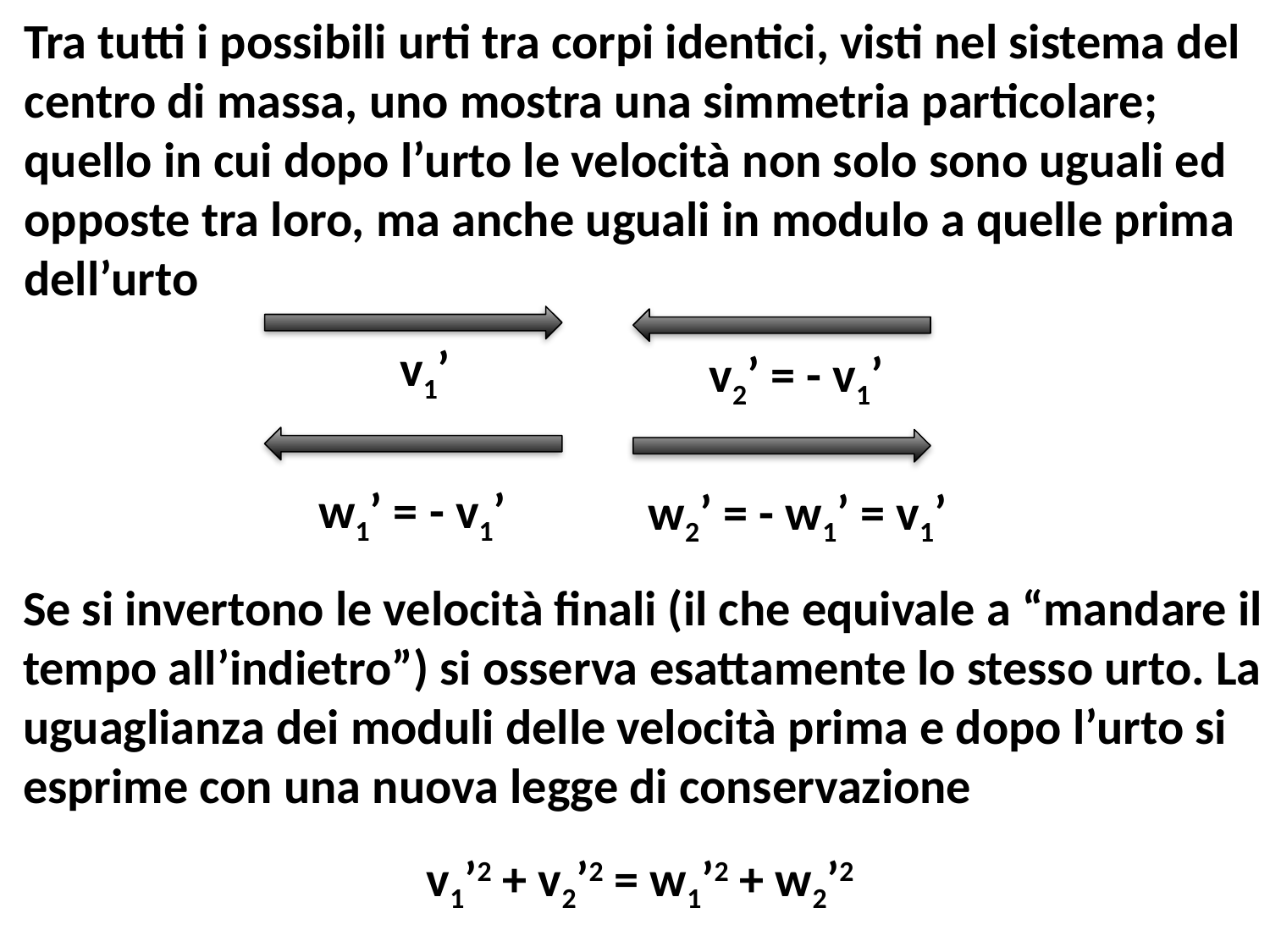

Tra tutti i possibili urti tra corpi identici, visti nel sistema del
centro di massa, uno mostra una simmetria particolare;
quello in cui dopo l’urto le velocità non solo sono uguali ed
opposte tra loro, ma anche uguali in modulo a quelle prima
dell’urto

v1’
v2’ = - v1’

w1’ = - v1’
w2’ = - w1’ = v1’
Se si invertono le velocità finali (il che equivale a “mandare il
tempo all’indietro”) si osserva esattamente lo stesso urto. La
uguaglianza dei moduli delle velocità prima e dopo l’urto si
esprime con una nuova legge di conservazione
                                    v1’2 + v2’2 = w1’2 + w2’2